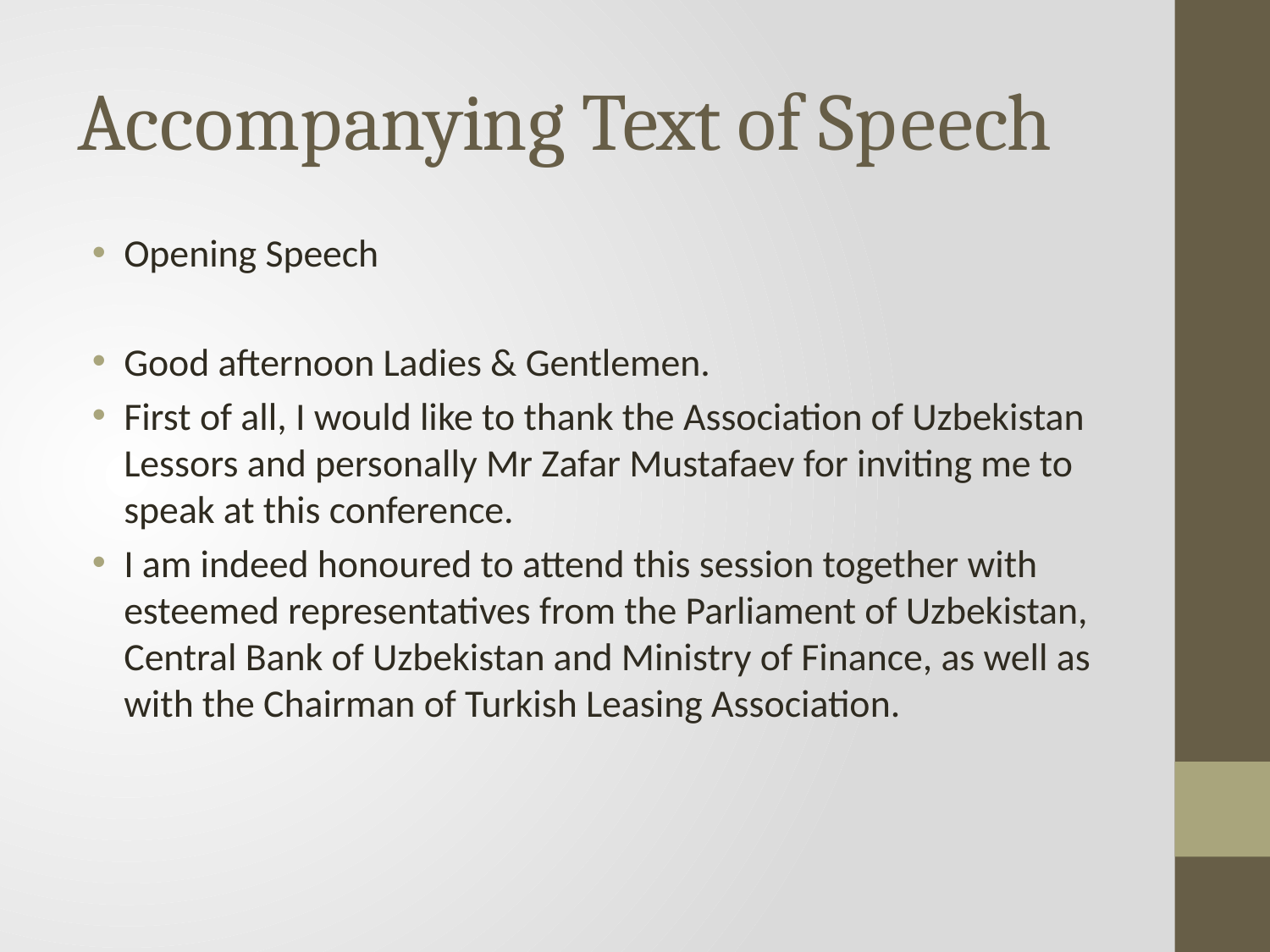

# Accompanying Text of Speech
Opening Speech

Good afternoon Ladies & Gentlemen.
First of all, I would like to thank the Association of Uzbekistan Lessors and personally Mr Zafar Mustafaev for inviting me to speak at this conference.
I am indeed honoured to attend this session together with esteemed representatives from the Parliament of Uzbekistan, Central Bank of Uzbekistan and Ministry of Finance, as well as with the Chairman of Turkish Leasing Association.